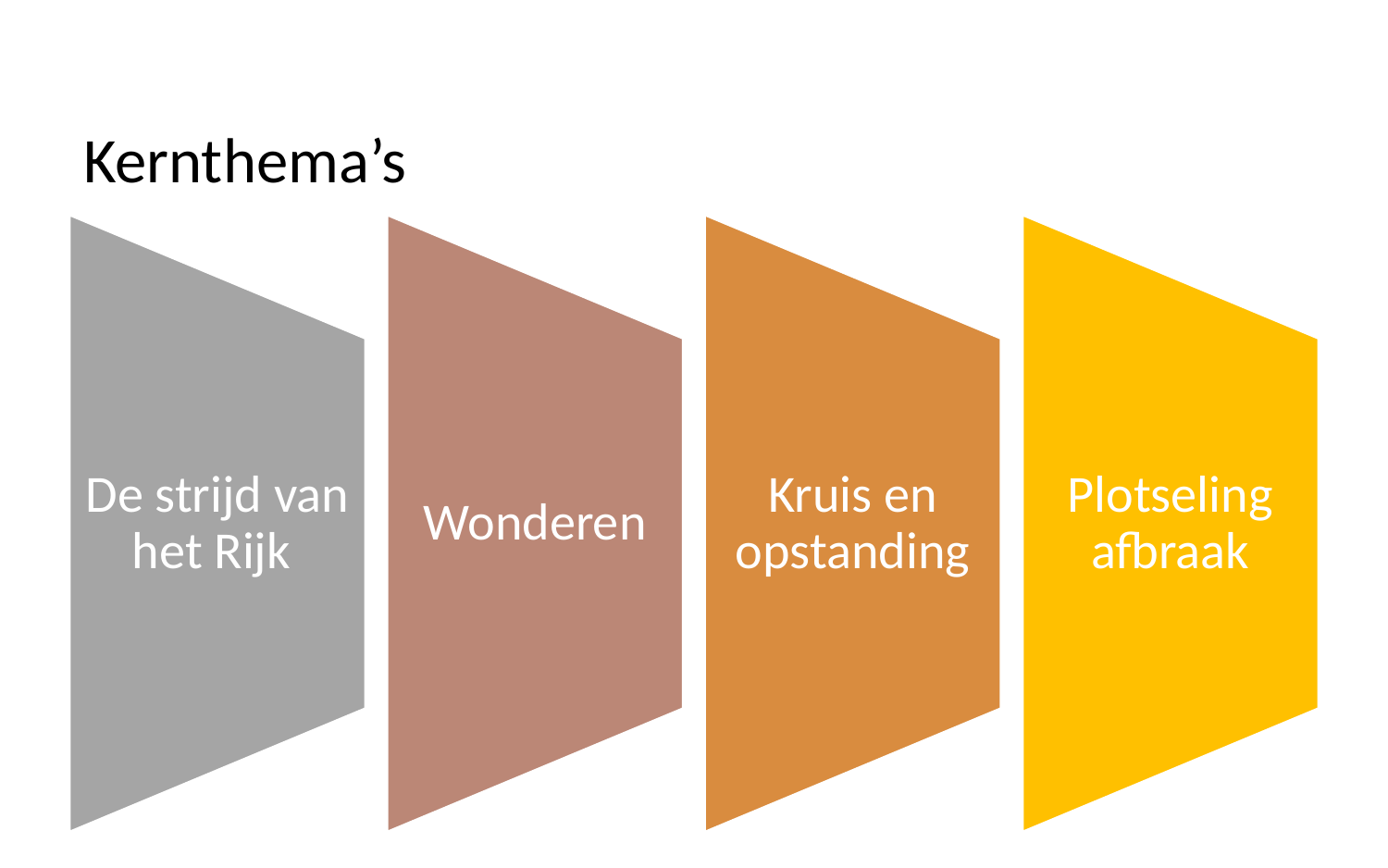

# Kernthema’s
De strijd van het Rijk
Wonderen
Kruis en opstanding
Plotseling afbraak